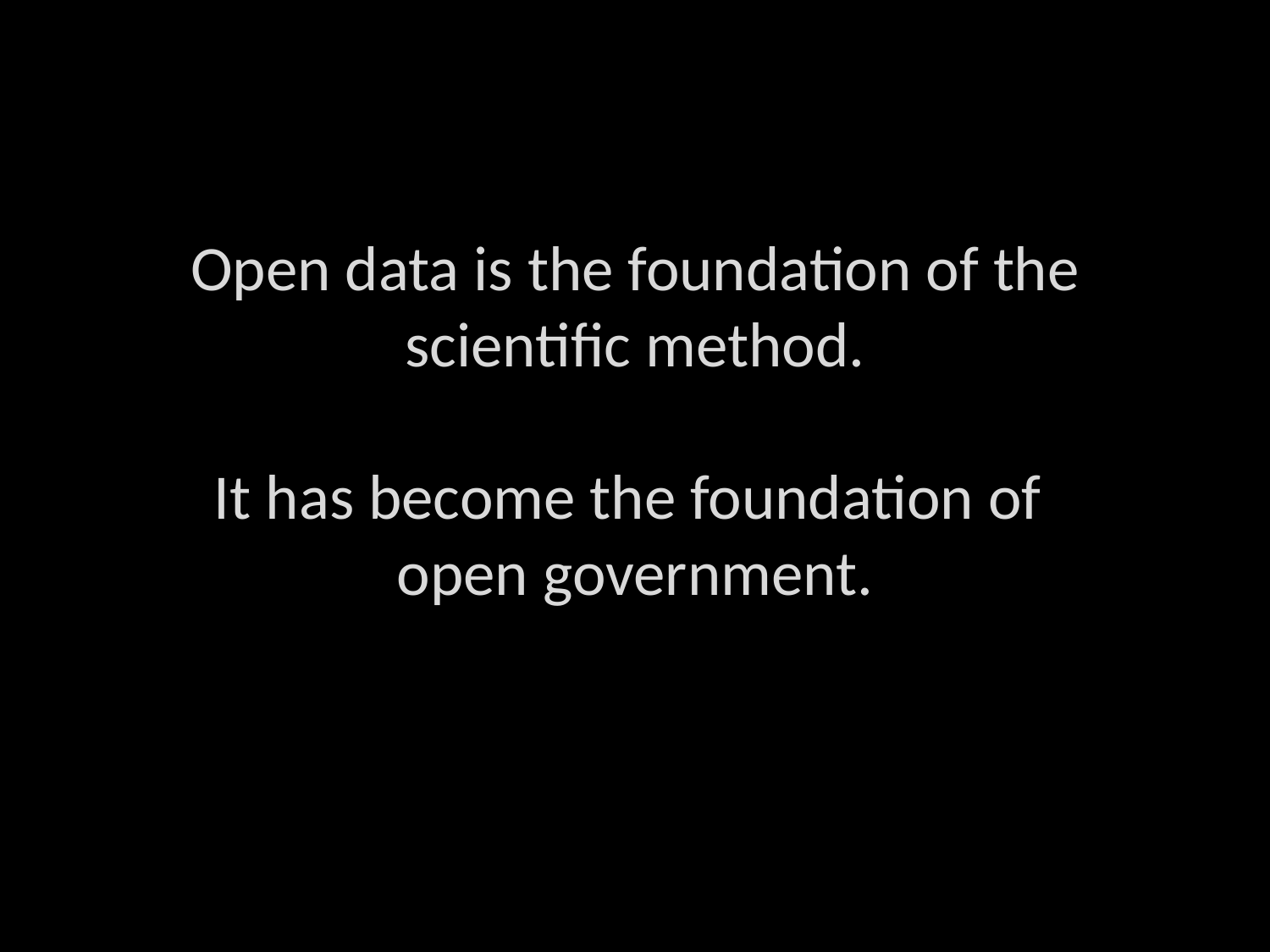

Open data is the foundation of the scientific method.

It has become the foundation of
open government.